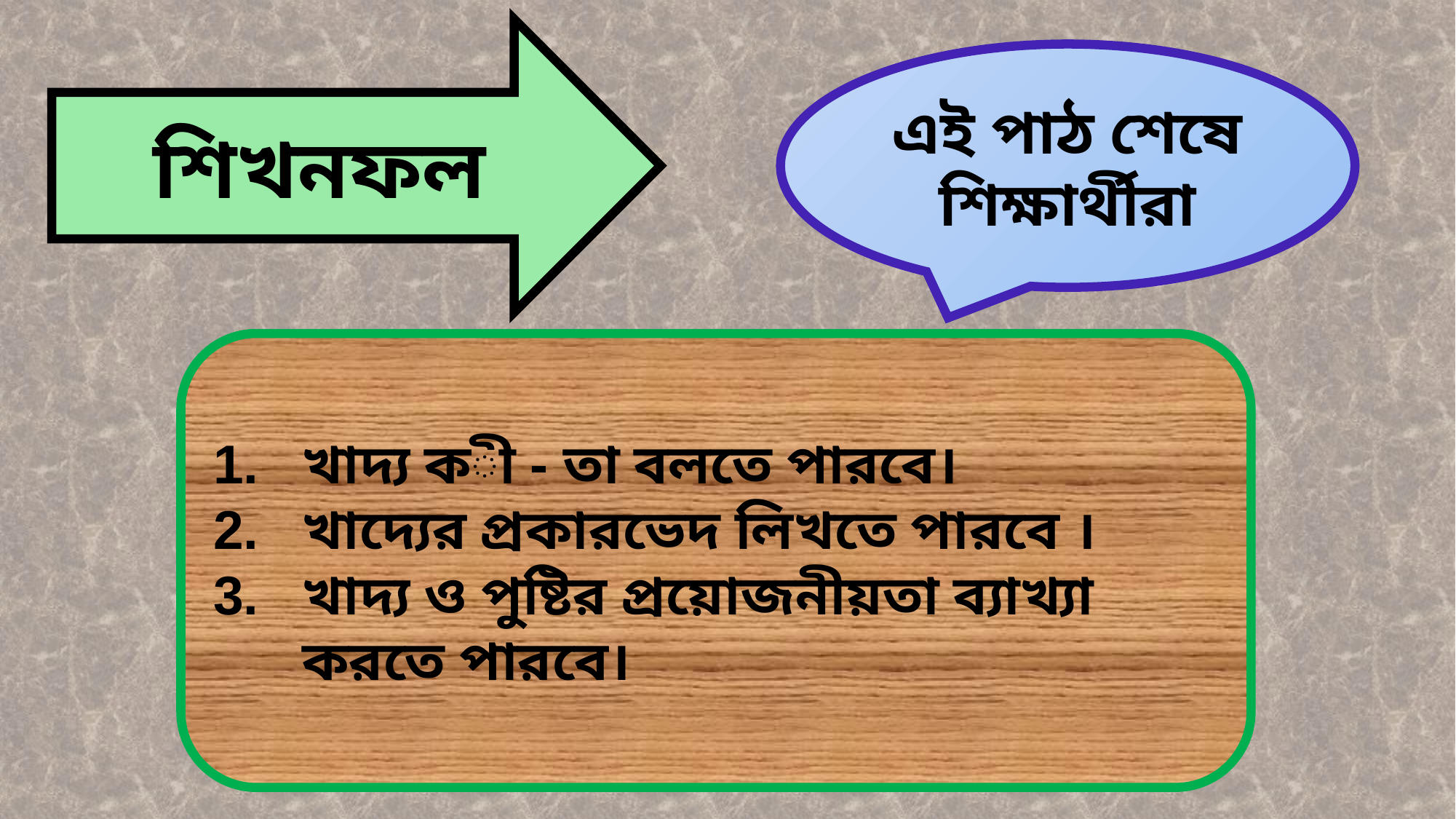

শিখনফল
এই পাঠ শেষে শিক্ষার্থীরা
খাদ্য কী - তা বলতে পারবে।
খাদ্যের প্রকারভেদ লিখতে পারবে ।
খাদ্য ও পুষ্টির প্রয়োজনীয়তা ব্যাখ্যা করতে পারবে।